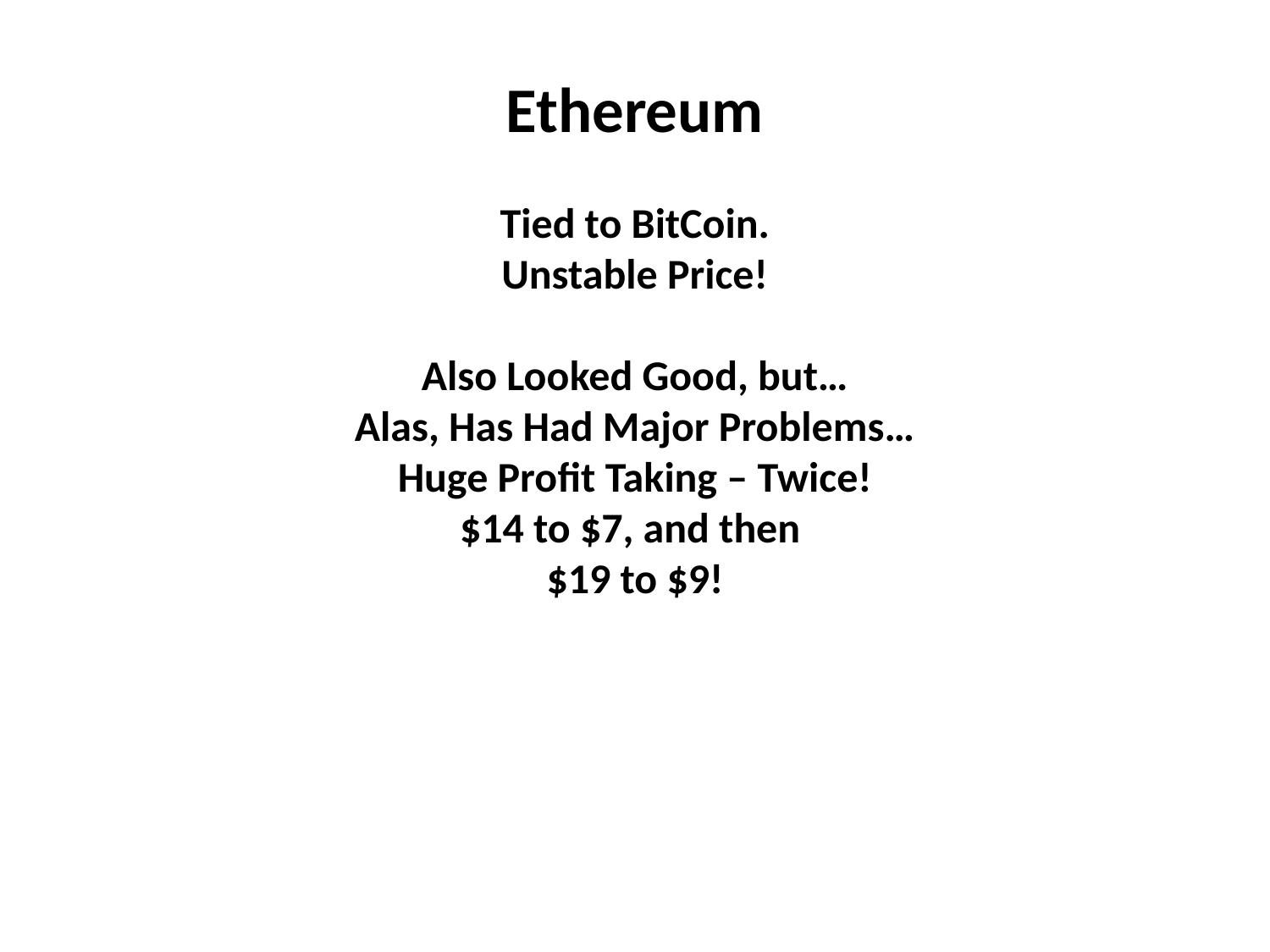

Ethereum

Tied to BitCoin.
Unstable Price!

Also Looked Good, but…
Alas, Has Had Major Problems…
Huge Profit Taking – Twice!
$14 to $7, and then
$19 to $9!